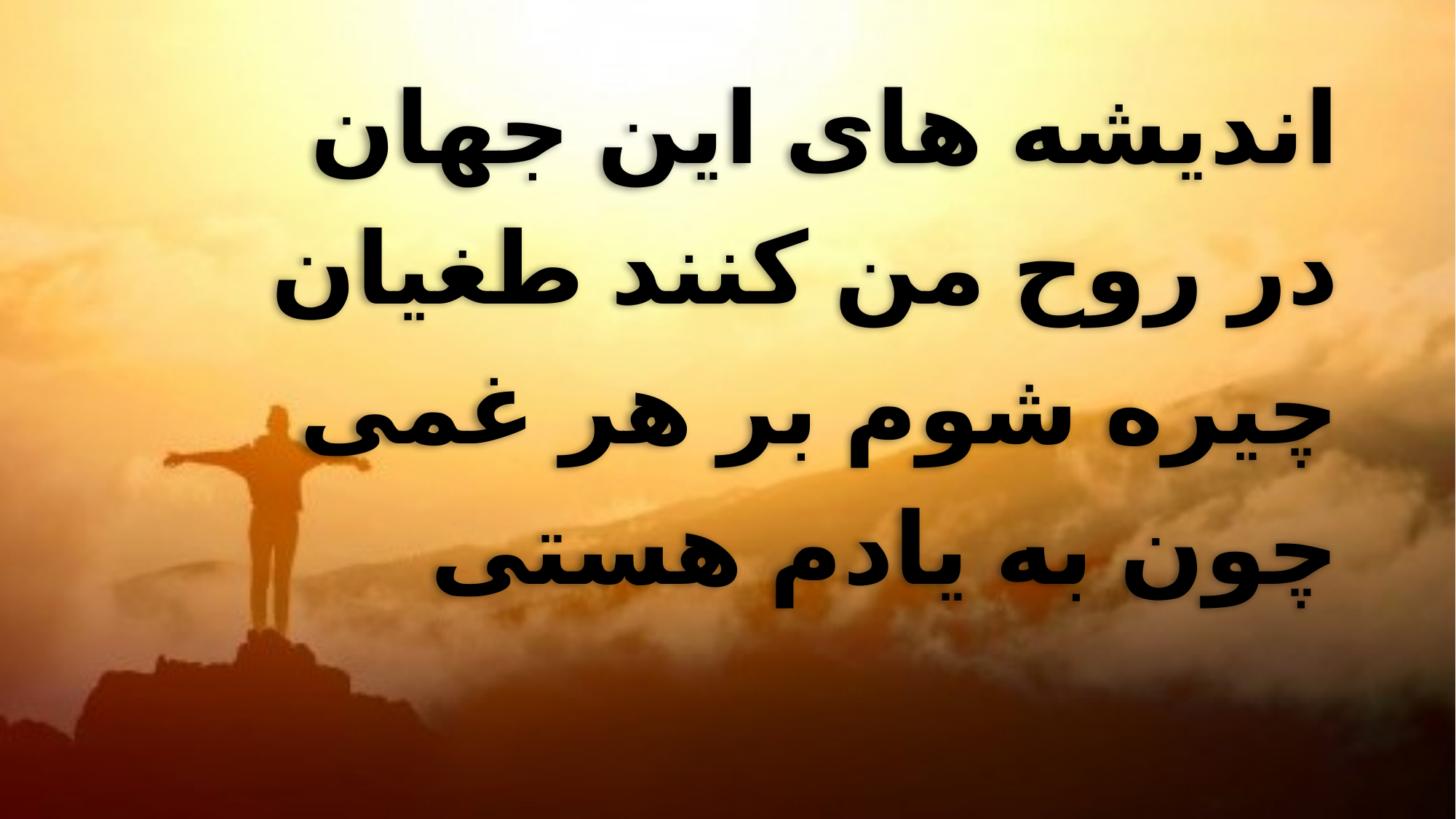

اندیشه های این جهان

    در روح من کنند طغیان

    چیره شوم بر هر غمی

    چون به یادم هستی